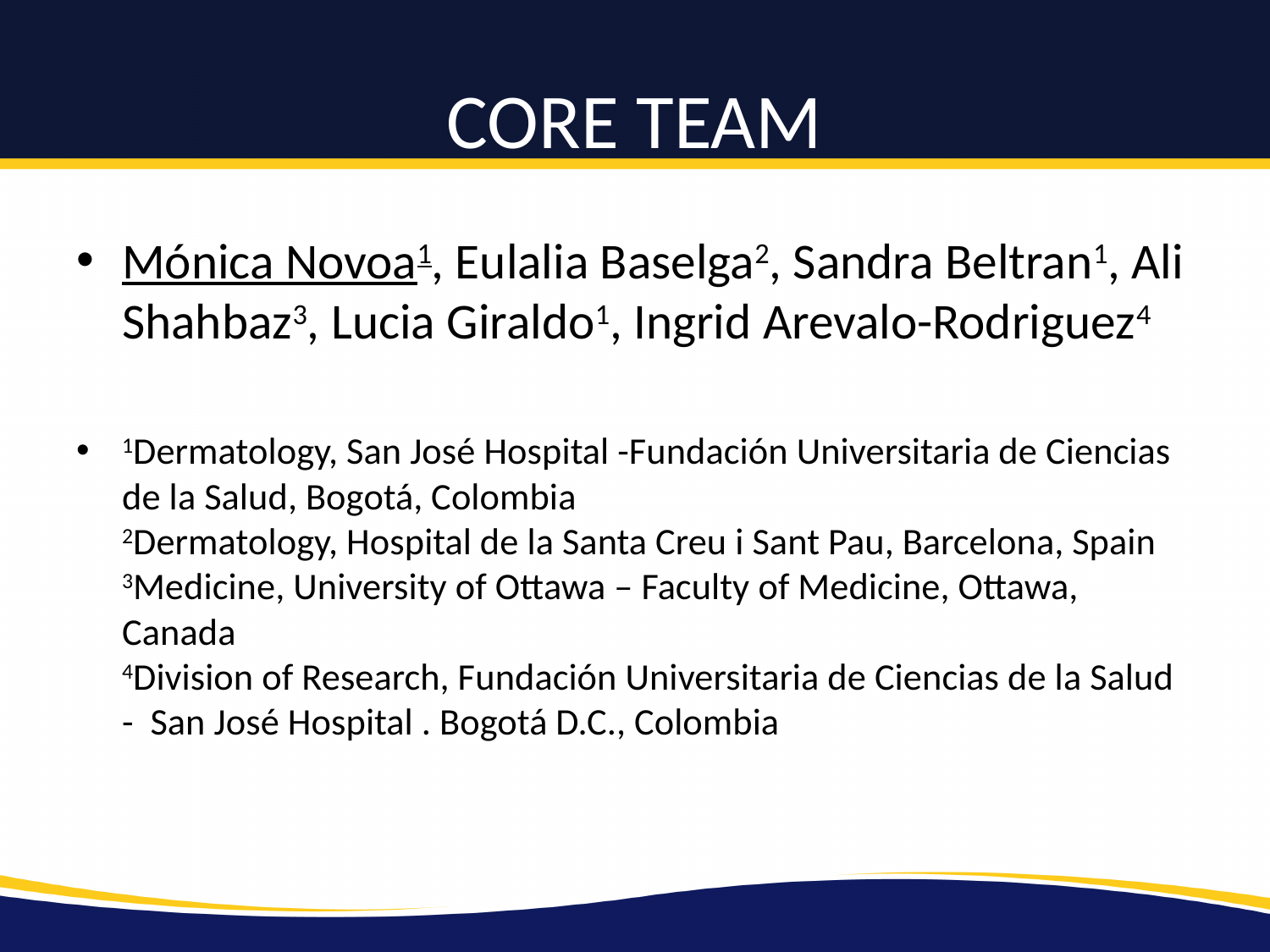

# CORE TEAM
Mónica Novoa1, Eulalia Baselga2, Sandra Beltran1, Ali Shahbaz3, Lucia Giraldo1, Ingrid Arevalo-Rodriguez4

1Dermatology, San José Hospital -Fundación Universitaria de Ciencias de la Salud, Bogotá, Colombia
2Dermatology, Hospital de la Santa Creu i Sant Pau, Barcelona, Spain
3Medicine, University of Ottawa – Faculty of Medicine, Ottawa, Canada
4Division of Research, Fundación Universitaria de Ciencias de la Salud -  San José Hospital . Bogotá D.C., Colombia